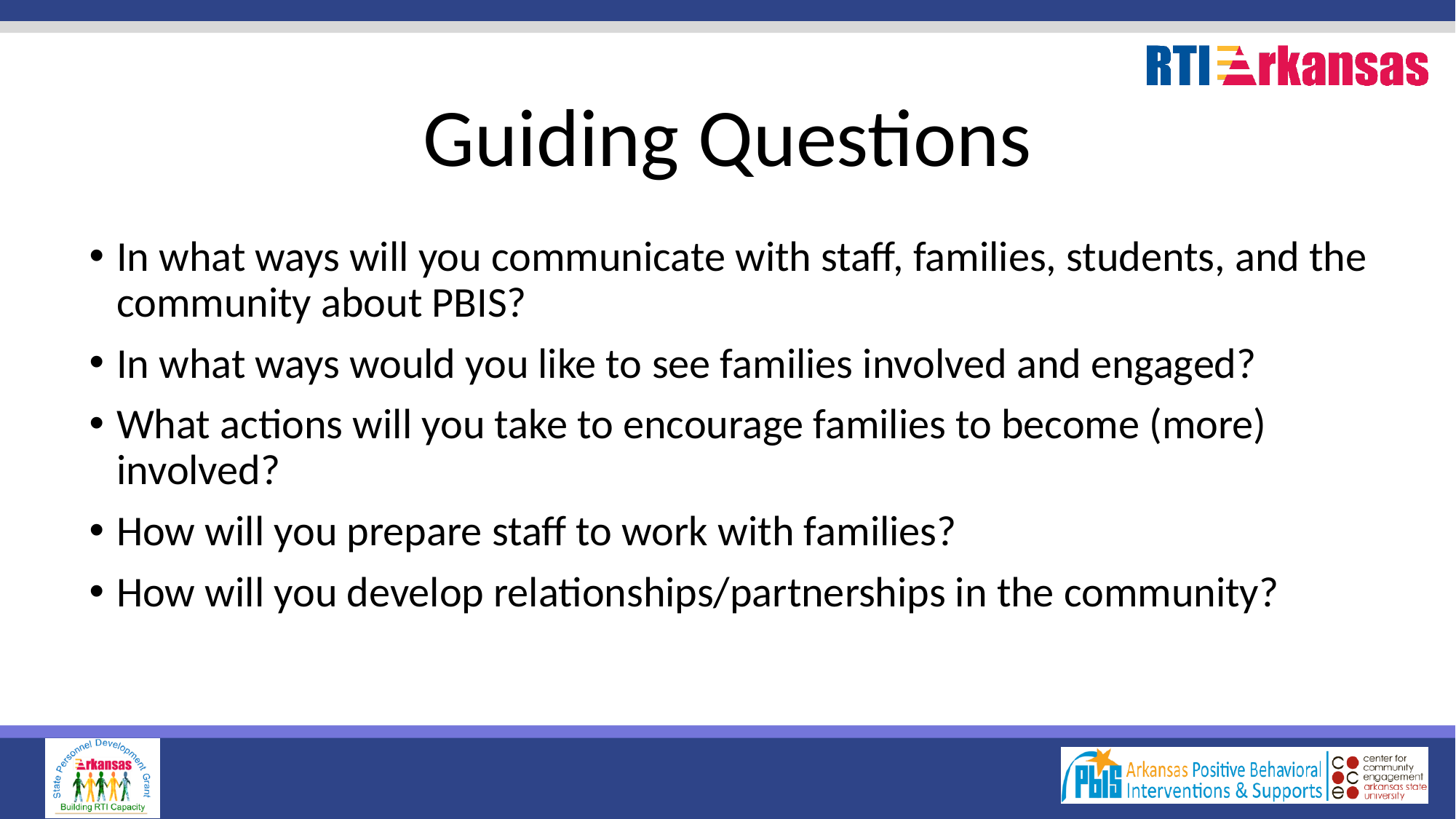

# Guiding Questions
In what ways will you communicate with staff, families, students, and the community about PBIS?
In what ways would you like to see families involved and engaged?
What actions will you take to encourage families to become (more) involved?
How will you prepare staff to work with families?
How will you develop relationships/partnerships in the community?